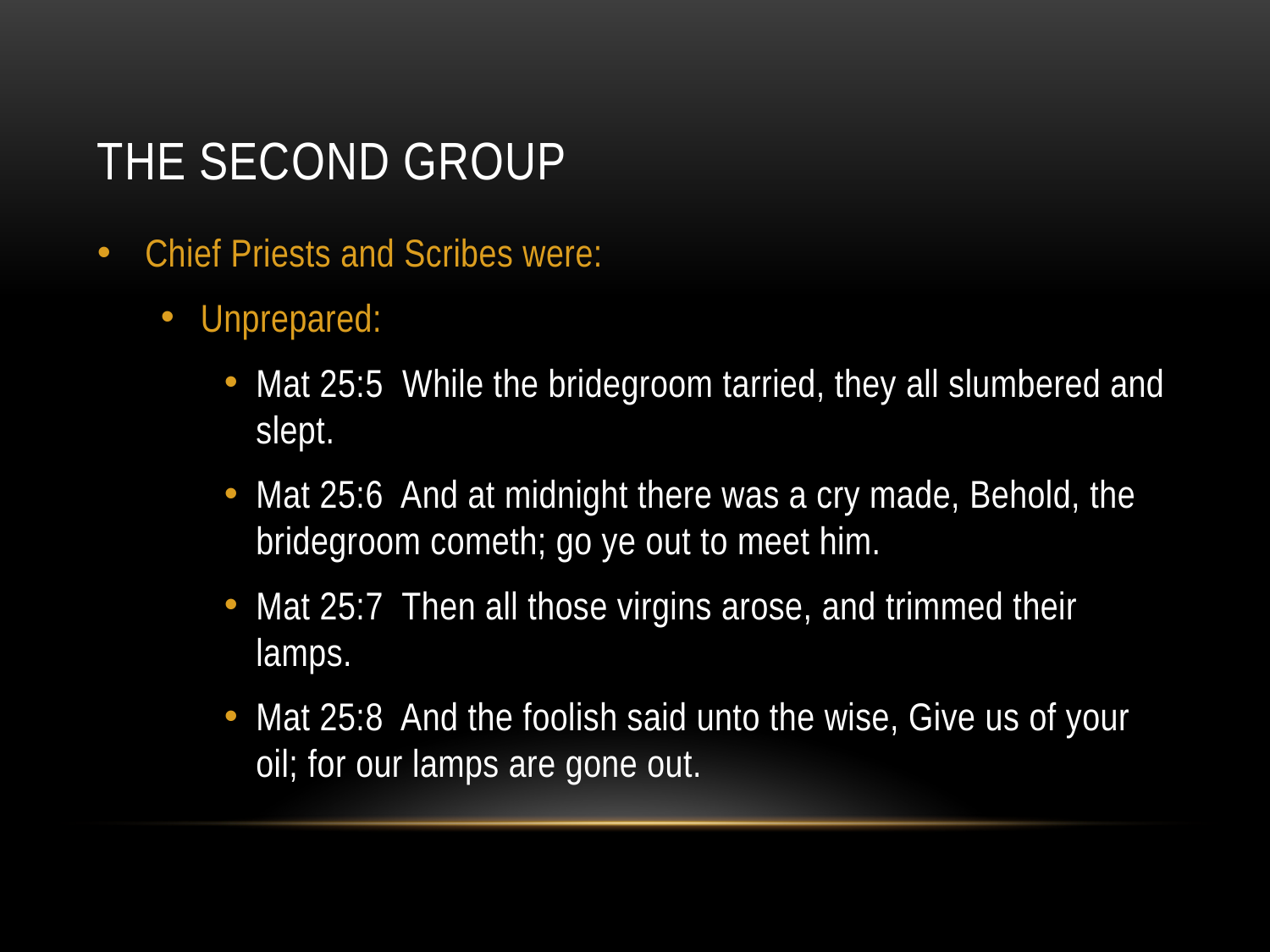

# The second group
Chief Priests and Scribes were:
Unprepared:
Mat 25:5  While the bridegroom tarried, they all slumbered and slept.
Mat 25:6  And at midnight there was a cry made, Behold, the bridegroom cometh; go ye out to meet him.
Mat 25:7  Then all those virgins arose, and trimmed their lamps.
Mat 25:8  And the foolish said unto the wise, Give us of your oil; for our lamps are gone out.